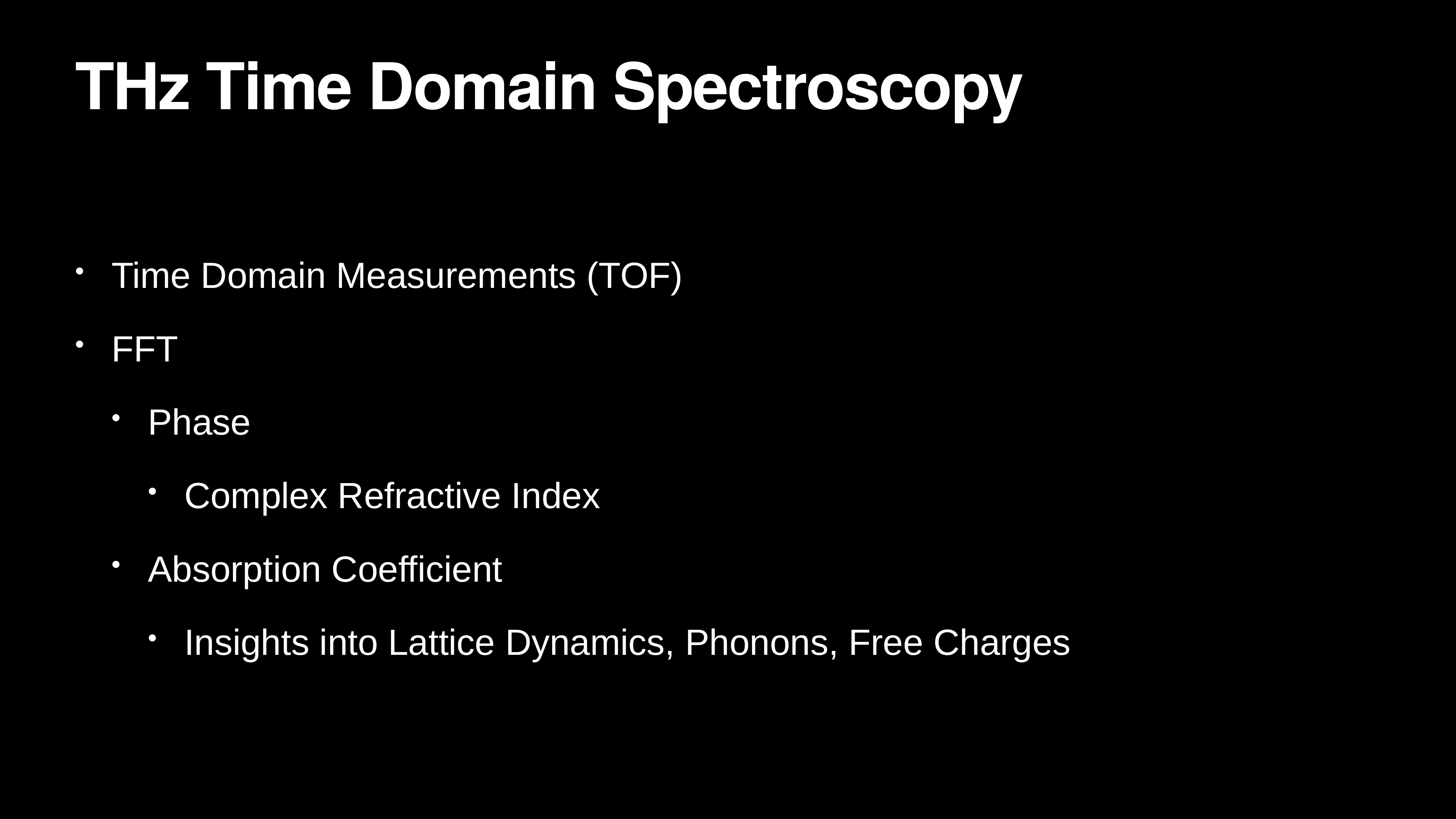

# THz Time Domain Spectroscopy
Time Domain Measurements (TOF)
FFT
Phase
Complex Refractive Index
Absorption Coefficient
Insights into Lattice Dynamics, Phonons, Free Charges
9